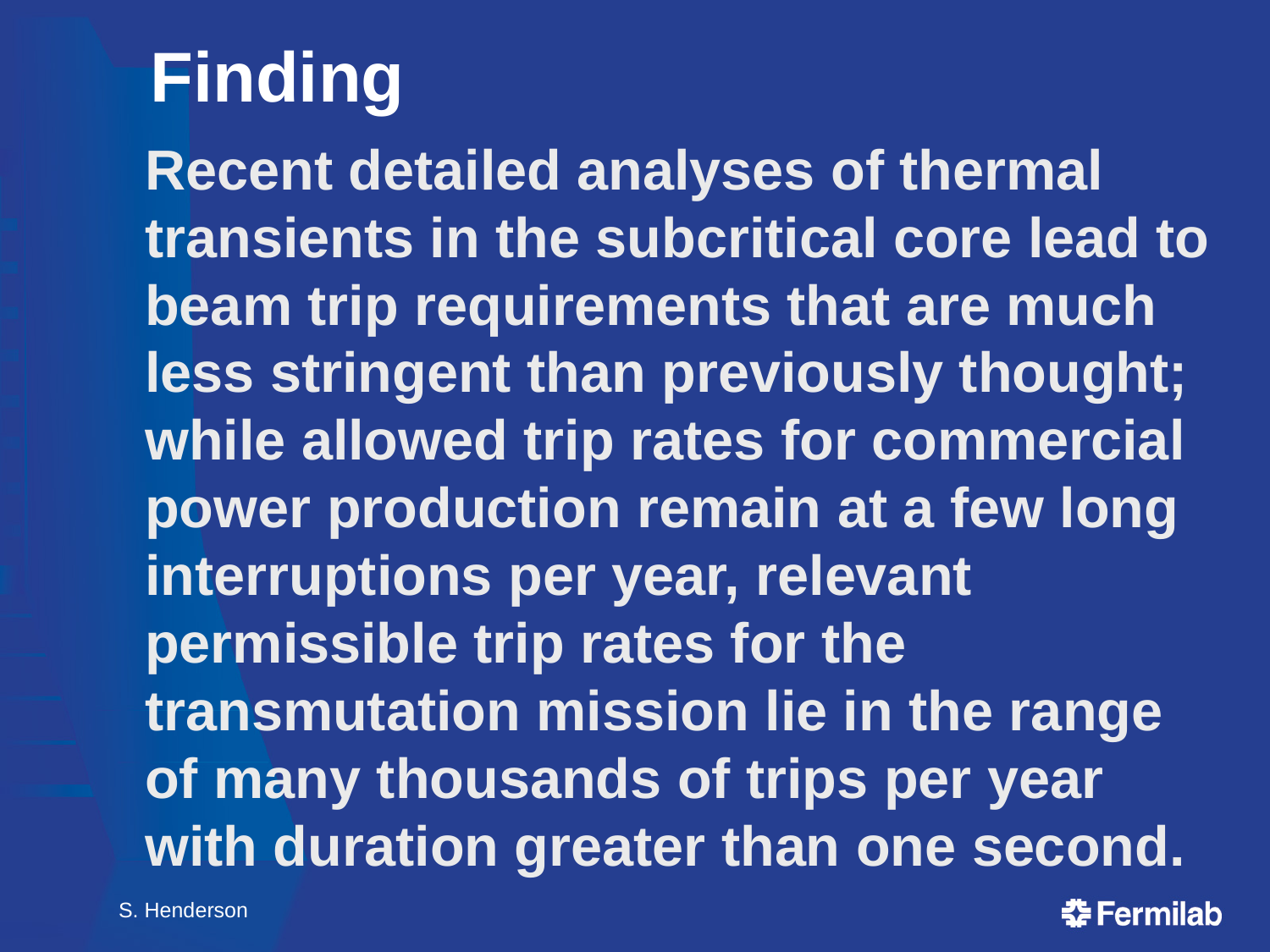

# Finding
	Recent detailed analyses of thermal transients in the subcritical core lead to beam trip requirements that are much less stringent than previously thought; while allowed trip rates for commercial power production remain at a few long interruptions per year, relevant permissible trip rates for the transmutation mission lie in the range of many thousands of trips per year with duration greater than one second.

S. Henderson